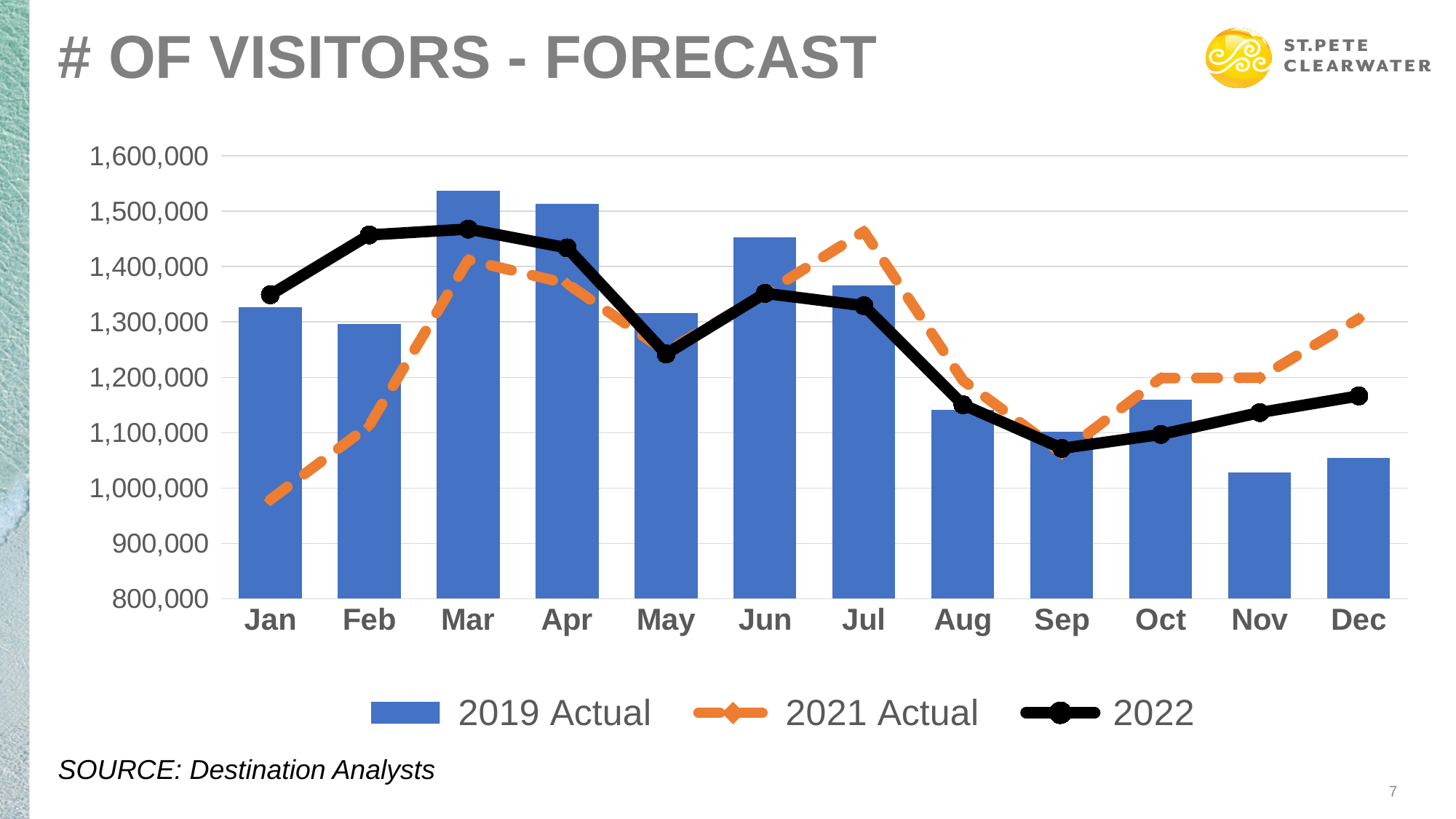

# # of visitors - forecast

### Chart

| Category |  2019 Actual |  2021 Actual |  2022 |
|---|---|---|---|
| Jan | 1325998.0 | 978903.0 | 1349184.0 |
| Feb | 1295842.0 | 1113149.0 | 1457211.0 |
| Mar | 1536952.0 | 1412075.0 | 1467808.0 |
| Apr | 1514030.0 | 1369254.0 | 1433832.0 |
| May | 1315797.0 | 1246469.0 | 1242223.0 |
| Jun | 1452636.0 | 1351232.0 | 1351738.0 |
| Jul | 1366187.0 | 1463507.0 | 1329308.0 |
| Aug | 1140690.0 | 1194266.0 | 1150545.0 |
| Sep | 1102292.0 | 1062528.0 | 1071548.0 |
| Oct | 1159524.0 | 1198533.0 | 1096796.0 |
| Nov | 1027496.0 | 1199271.0 | 1136343.0 |
| Dec | 1054163.0 | 1305920.0 | 1166388.0 |
SOURCE: Destination Analysts
7